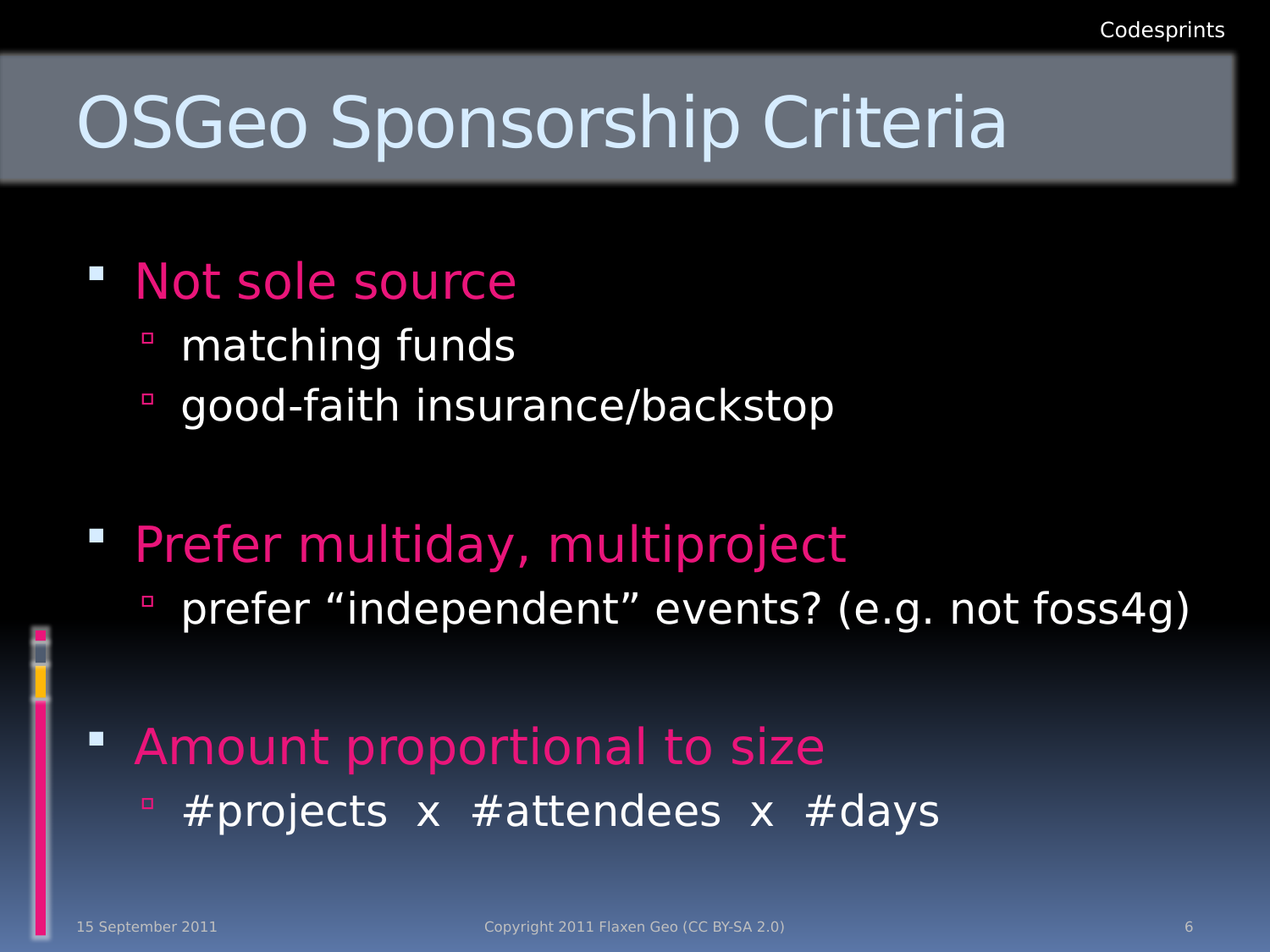

Codesprints
# OSGeo Sponsorship Criteria
Not sole source
matching funds
good-faith insurance/backstop

Prefer multiday, multiproject
prefer “independent” events? (e.g. not foss4g)

Amount proportional to size
#projects  x  #attendees  x  #days
15 September 2011
Copyright 2011 Flaxen Geo (CC BY-SA 2.0)
6